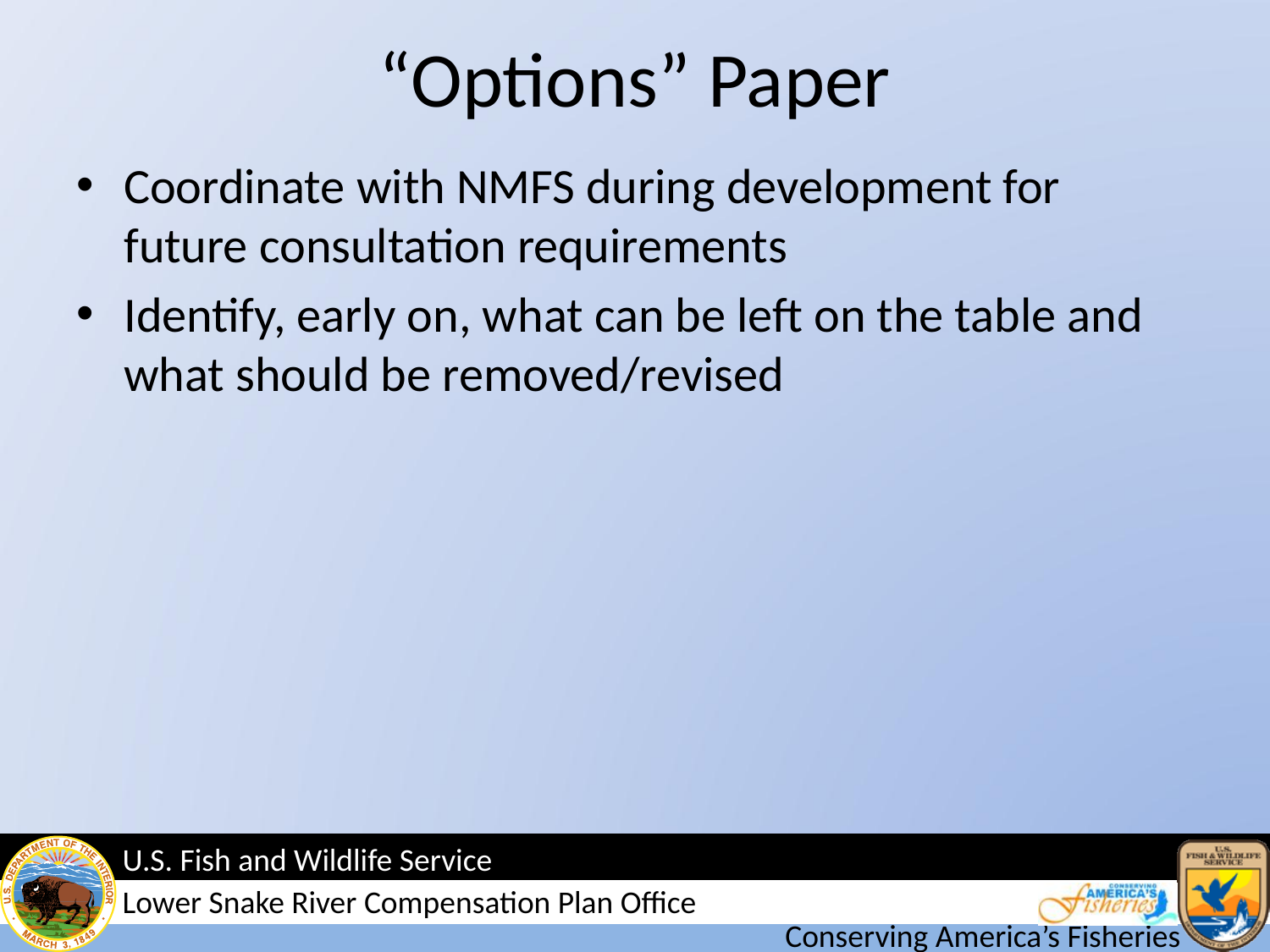

# “Options” Paper
Coordinate with NMFS during development for future consultation requirements
Identify, early on, what can be left on the table and what should be removed/revised